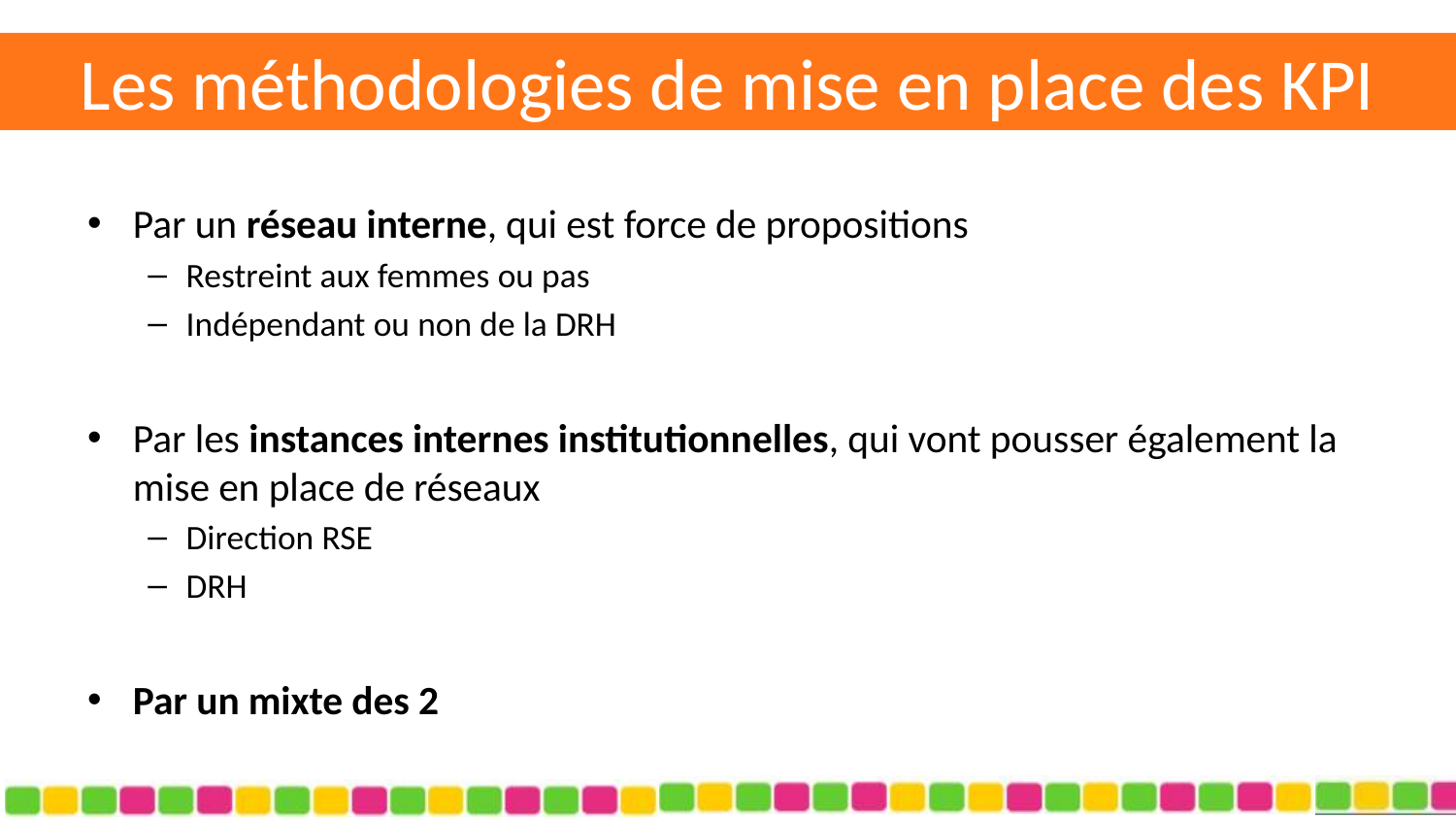

# Les méthodologies de mise en place des KPI
Par un réseau interne, qui est force de propositions
Restreint aux femmes ou pas
Indépendant ou non de la DRH

Par les instances internes institutionnelles, qui vont pousser également la mise en place de réseaux
Direction RSE
DRH

Par un mixte des 2